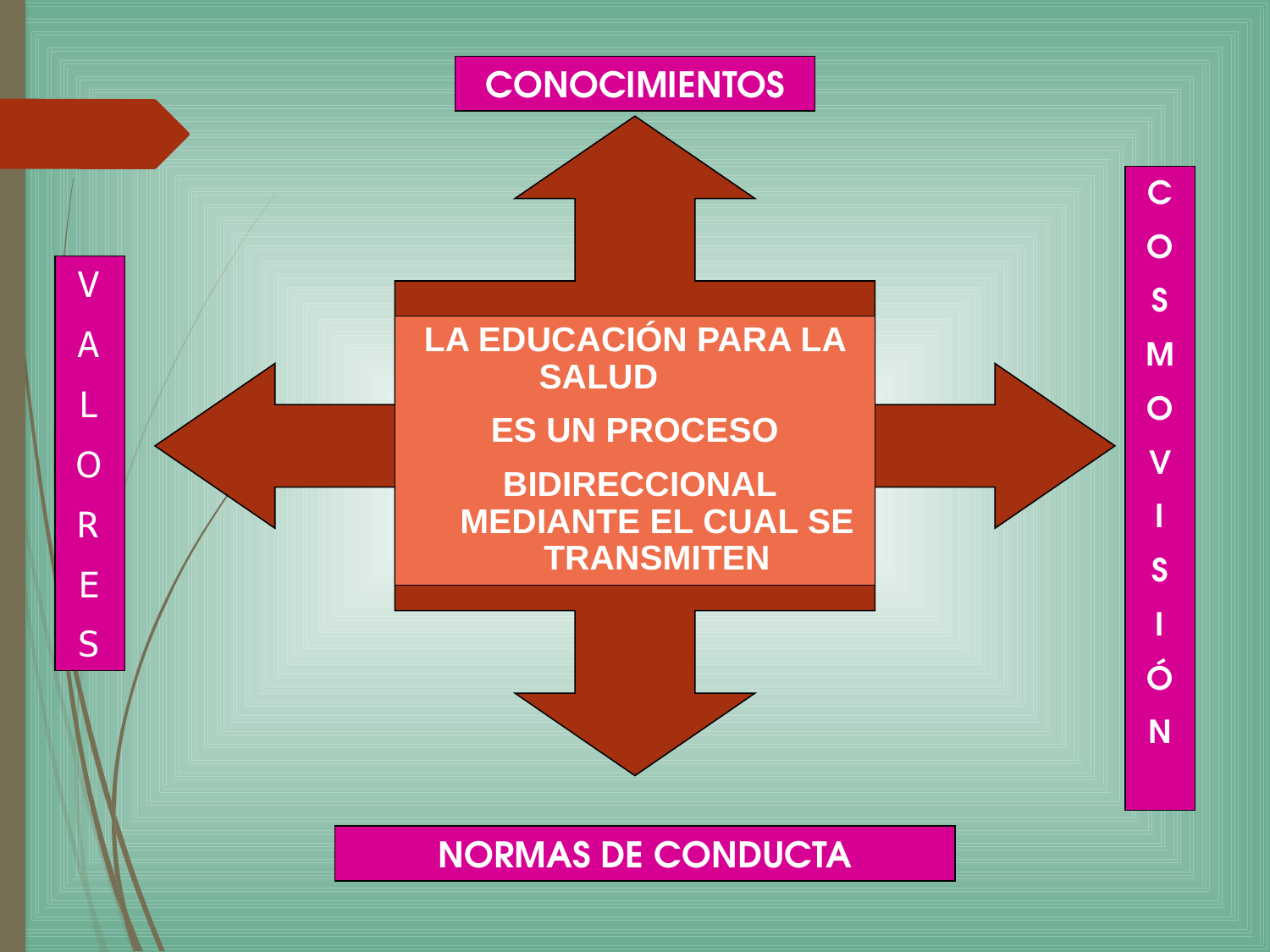

CONOCIMIENTOS

C
O
S
M
O
V
I
S
I
Ó
N

V
A
L
O
R
E
S
LA EDUCACIÓN PARA LA SALUD
ES UN PROCESO
 BIDIRECCIONAL MEDIANTE EL CUAL SE TRANSMITEN

NORMAS DE CONDUCTA